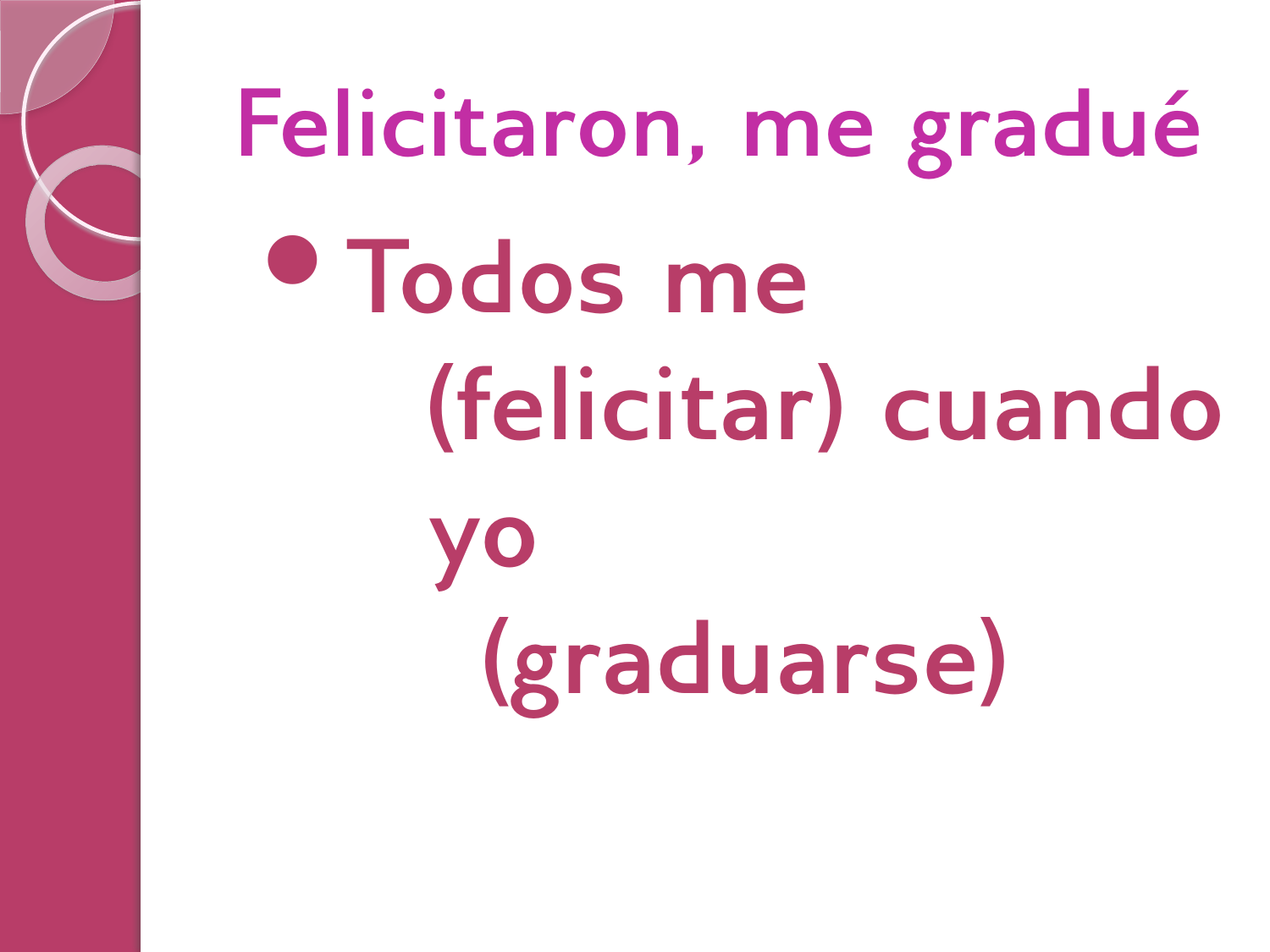

# Felicitaron, me gradué
Todos me 				 (felicitar) cuando yo 				 (graduarse)